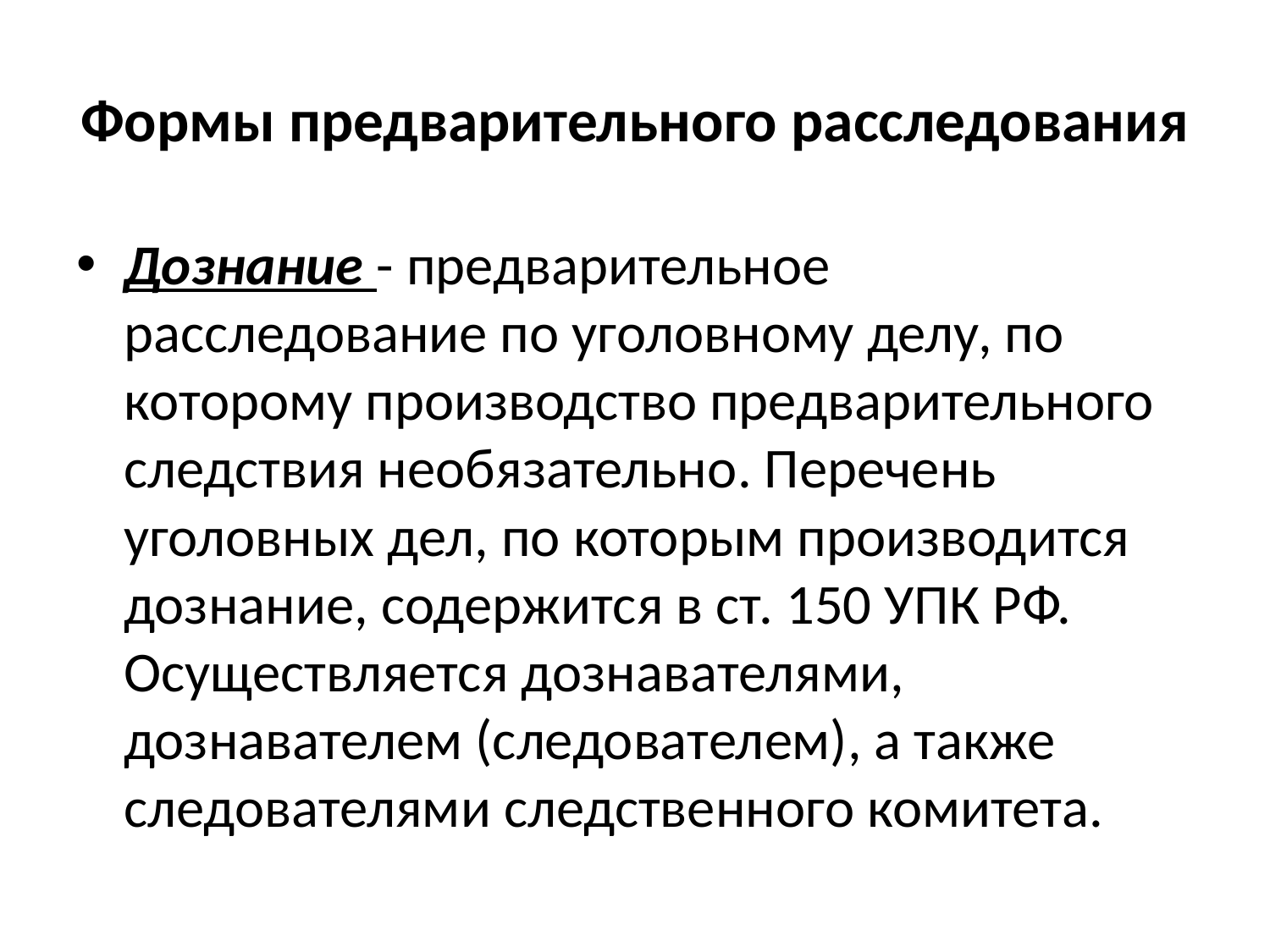

# Формы предварительного расследования
Дознание - предварительное расследование по уголовному делу, по которому производство предварительного следствия необязательно. Перечень уголовных дел, по которым производится дознание, содержится в ст. 150 УПК РФ. Осуществляется дознавателями, дознавателем (следователем), а также следователями следственного комитета.